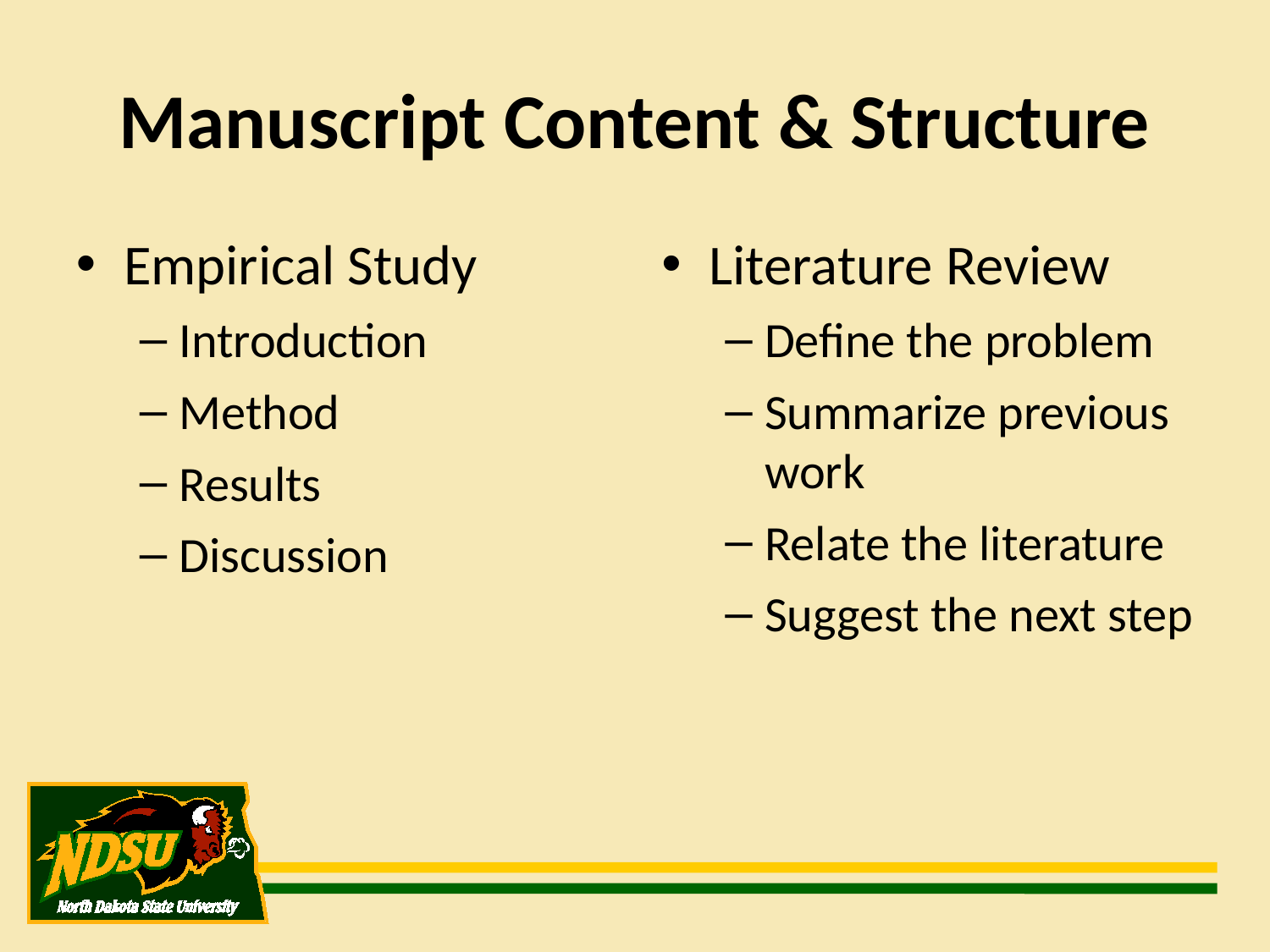

Manuscript Content & Structure
Empirical Study
Introduction
Method
Results
Discussion
Literature Review
Define the problem
Summarize previous work
Relate the literature
Suggest the next step